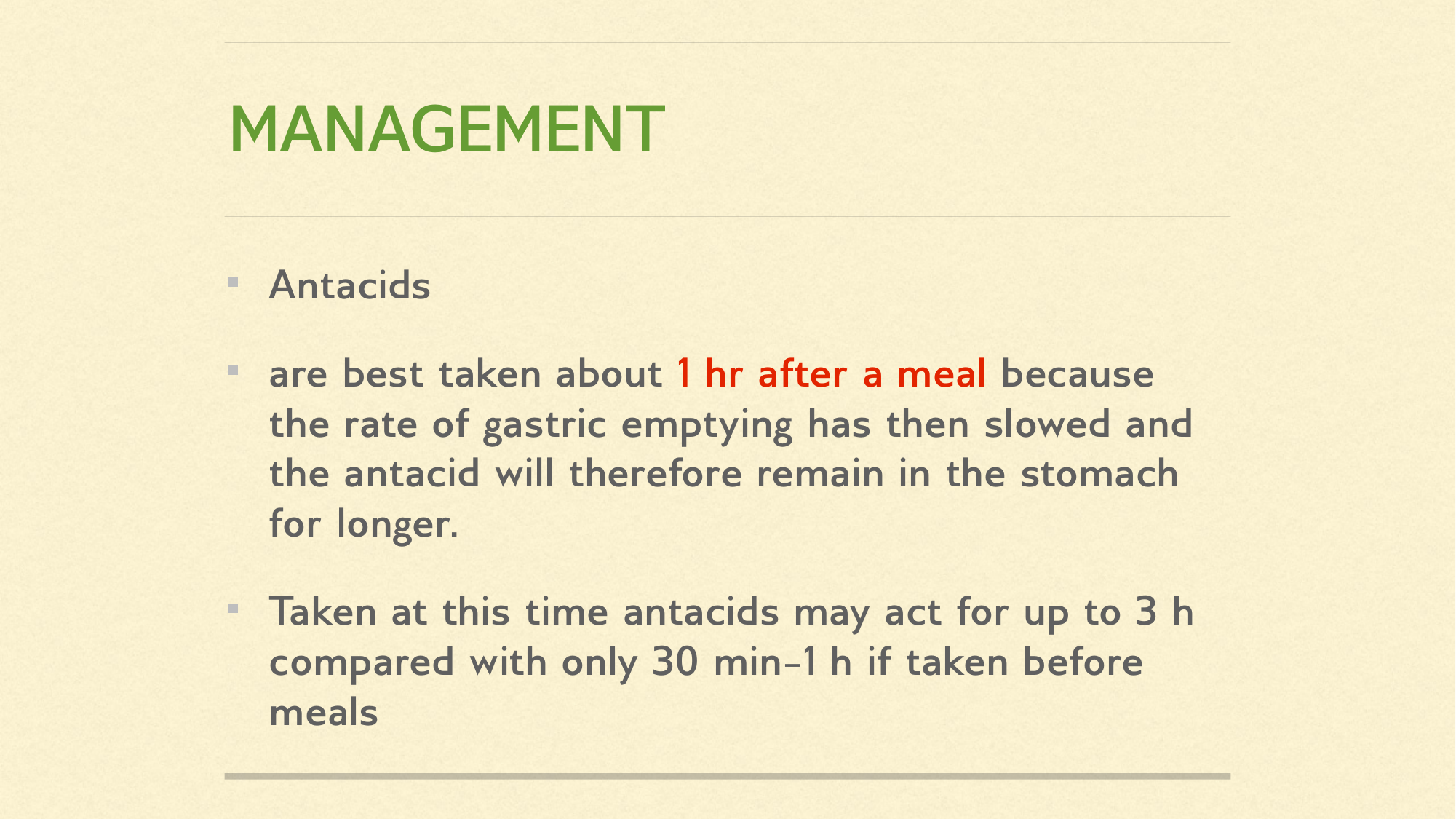

# Management
Antacids
are best taken about 1 hr after a meal because the rate of gastric emptying has then slowed and the antacid will therefore remain in the stomach for longer.
Taken at this time antacids may act for up to 3 h compared with only 30 min–1 h if taken before meals